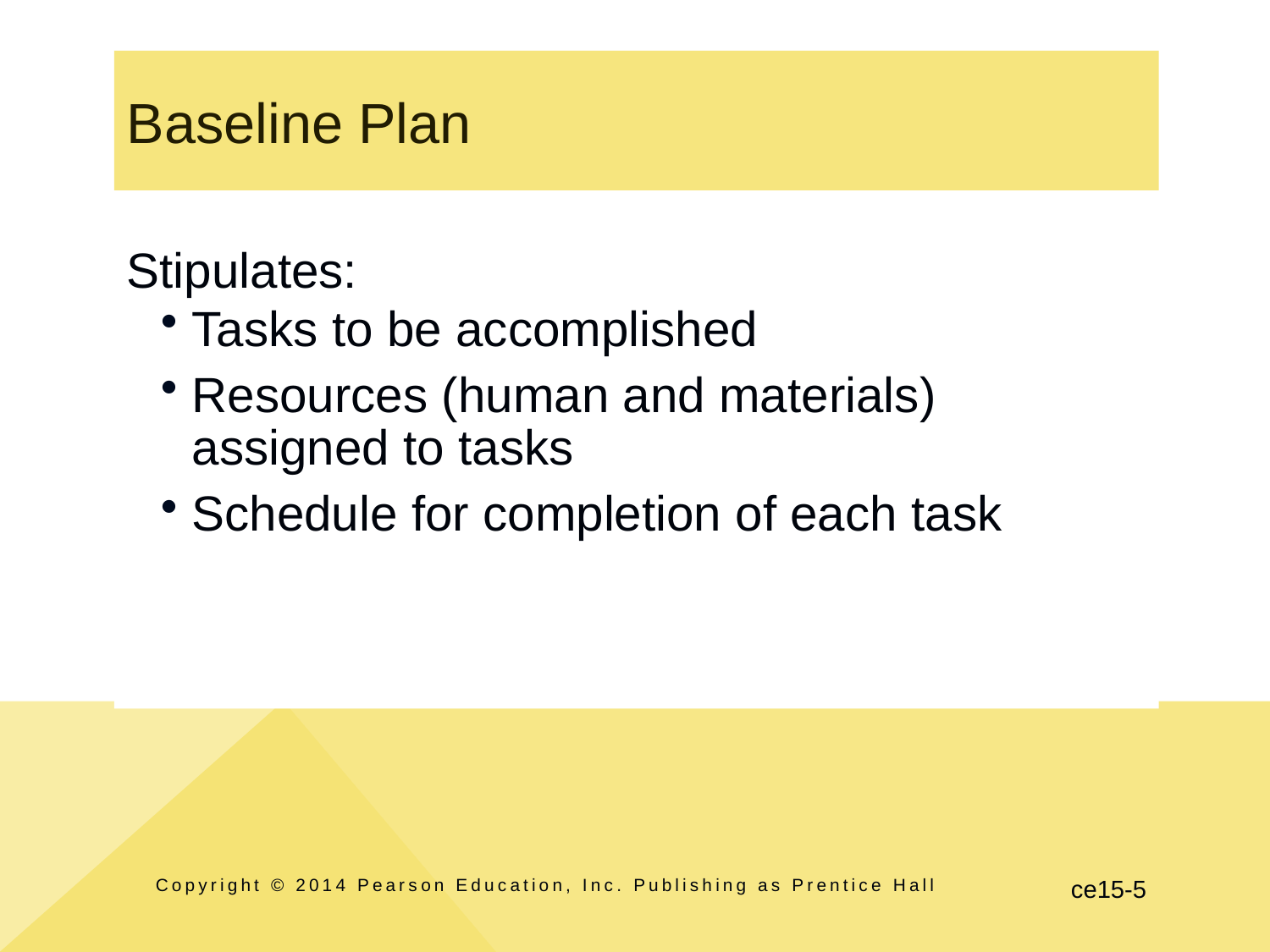

# Baseline Plan
Stipulates:
Tasks to be accomplished
Resources (human and materials) assigned to tasks
Schedule for completion of each task

Copyright © 2014 Pearson Education, Inc. Publishing as Prentice Hall